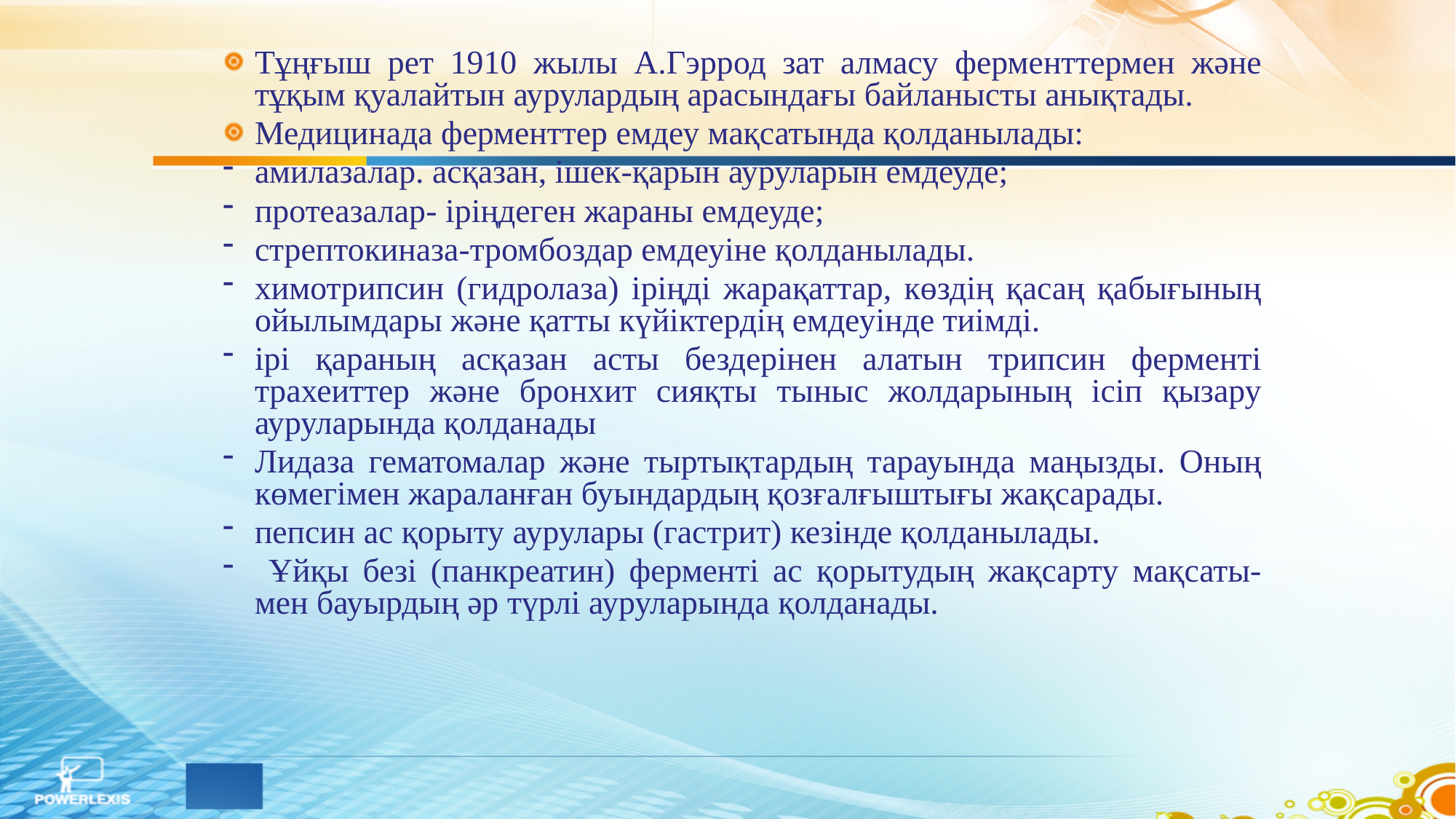

Тұңғыш рет 1910 жылы А.Гэррод зат алмасу ферменттермен және тұқым қуалайтын аурулардың арасындағы байланысты анықтады.
Медицинада ферменттер емдеу мақсатында қолданылады:
амилазалар. асқазан, ішек-қарын ауруларын емдеуде;
протеазалар- іріңдеген жараны емдеуде;
стрептокиназа-тромбоздар емдеуіне қолданылады.
химотрипсин (гидролаза) iрiңдi жарақаттар, көздiң қасаң қабығының ойылымдары және қатты күйiктердiң емдеуiнде тиiмдi.
iрi қараның асқазан асты бездерінен алатын трипсин ферменті трахеиттер және бронхит сияқты тыныс жолдарының iсiп қызару ауруларында қолданады
Лидаза гематомалар және тыртықтардың тарауында маңызды. Оның көмегімен жараланған буындардың қозғалғыштығы жақсарады.
пепсин ас қорыту аурулары (гастрит) кезінде қолданылады.
 Ұйқы безі (панкреатин) ферментi ас қорытудың жақсарту мақсаты-мен бауырдың әр түрлi ауруларында қолданады.